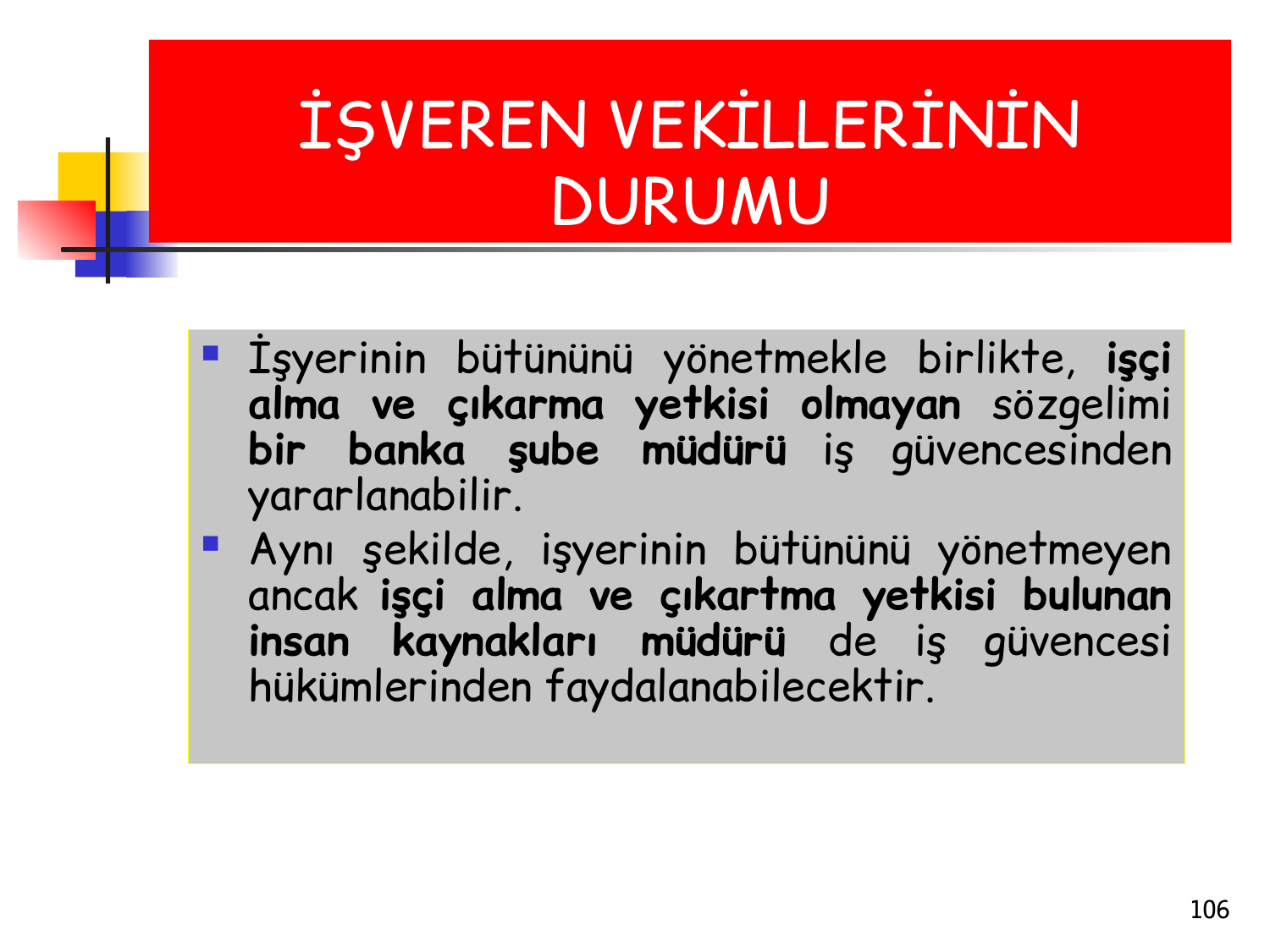

# İŞVEREN VEKİLLERİNİN DURUMU
İşyerinin bütününü yönetmekle birlikte, işçi alma ve çıkarma yetkisi olmayan sözgelimi bir banka şube müdürü iş güvencesinden yararlanabilir.
Aynı şekilde, işyerinin bütününü yönetmeyen ancak işçi alma ve çıkartma yetkisi bulunan insan kaynakları müdürü de iş güvencesi hükümlerinden faydalanabilecektir.
106